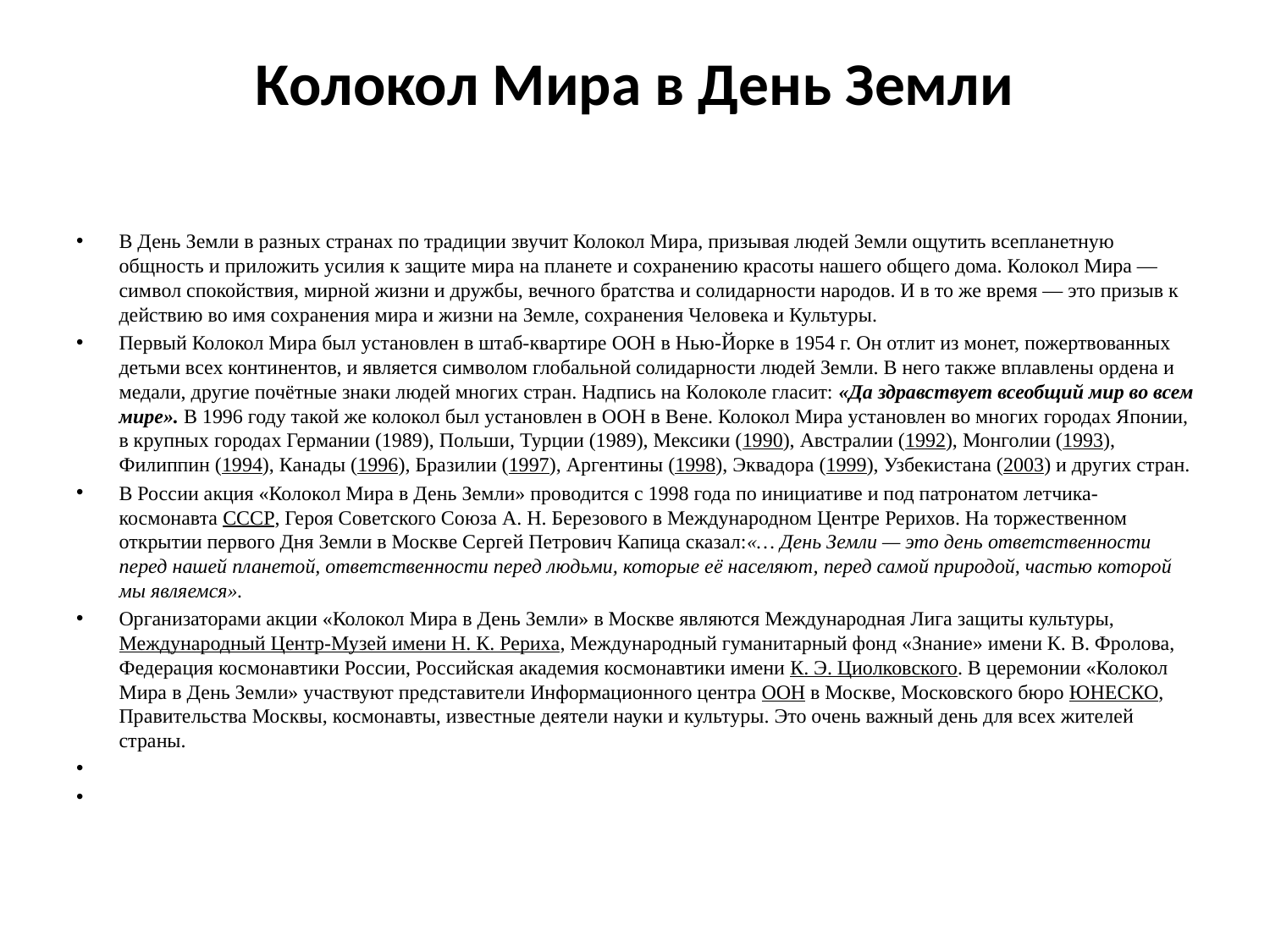

# Колокол Мира в День Земли
В День Земли в разных странах по традиции звучит Колокол Мира, призывая людей Земли ощутить всепланетную общность и приложить усилия к защите мира на планете и сохранению красоты нашего общего дома. Колокол Мира — символ спокойствия, мирной жизни и дружбы, вечного братства и солидарности народов. И в то же время — это призыв к действию во имя сохранения мира и жизни на Земле, сохранения Человека и Культуры.
Первый Колокол Мира был установлен в штаб-квартире ООН в Нью-Йорке в 1954 г. Он отлит из монет, пожертвованных детьми всех континентов, и является символом глобальной солидарности людей Земли. В него также вплавлены ордена и медали, другие почётные знаки людей многих стран. Надпись на Колоколе гласит: «Да здравствует всеобщий мир во всем мире». В 1996 году такой же колокол был установлен в ООН в Вене. Колокол Мира установлен во многих городах Японии, в крупных городах Германии (1989), Польши, Турции (1989), Мексики (1990), Австралии (1992), Монголии (1993), Филиппин (1994), Канады (1996), Бразилии (1997), Аргентины (1998), Эквадора (1999), Узбекистана (2003) и других стран.
В России акция «Колокол Мира в День Земли» проводится с 1998 года по инициативе и под патронатом летчика-космонавта СССР, Героя Советского Союза А. Н. Березового в Международном Центре Рерихов. На торжественном открытии первого Дня Земли в Москве Сергей Петрович Капица сказал:«… День Земли — это день ответственности перед нашей планетой, ответственности перед людьми, которые её населяют, перед самой природой, частью которой мы являемся».
Организаторами акции «Колокол Мира в День Земли» в Москве являются Международная Лига защиты культуры, Международный Центр-Музей имени Н. К. Рериха, Международный гуманитарный фонд «Знание» имени К. В. Фролова, Федерация космонавтики России, Российская академия космонавтики имени К. Э. Циолковского. В церемонии «Колокол Мира в День Земли» участвуют представители Информационного центра ООН в Москве, Московского бюро ЮНЕСКО, Правительства Москвы, космонавты, известные деятели науки и культуры. Это очень важный день для всех жителей страны.